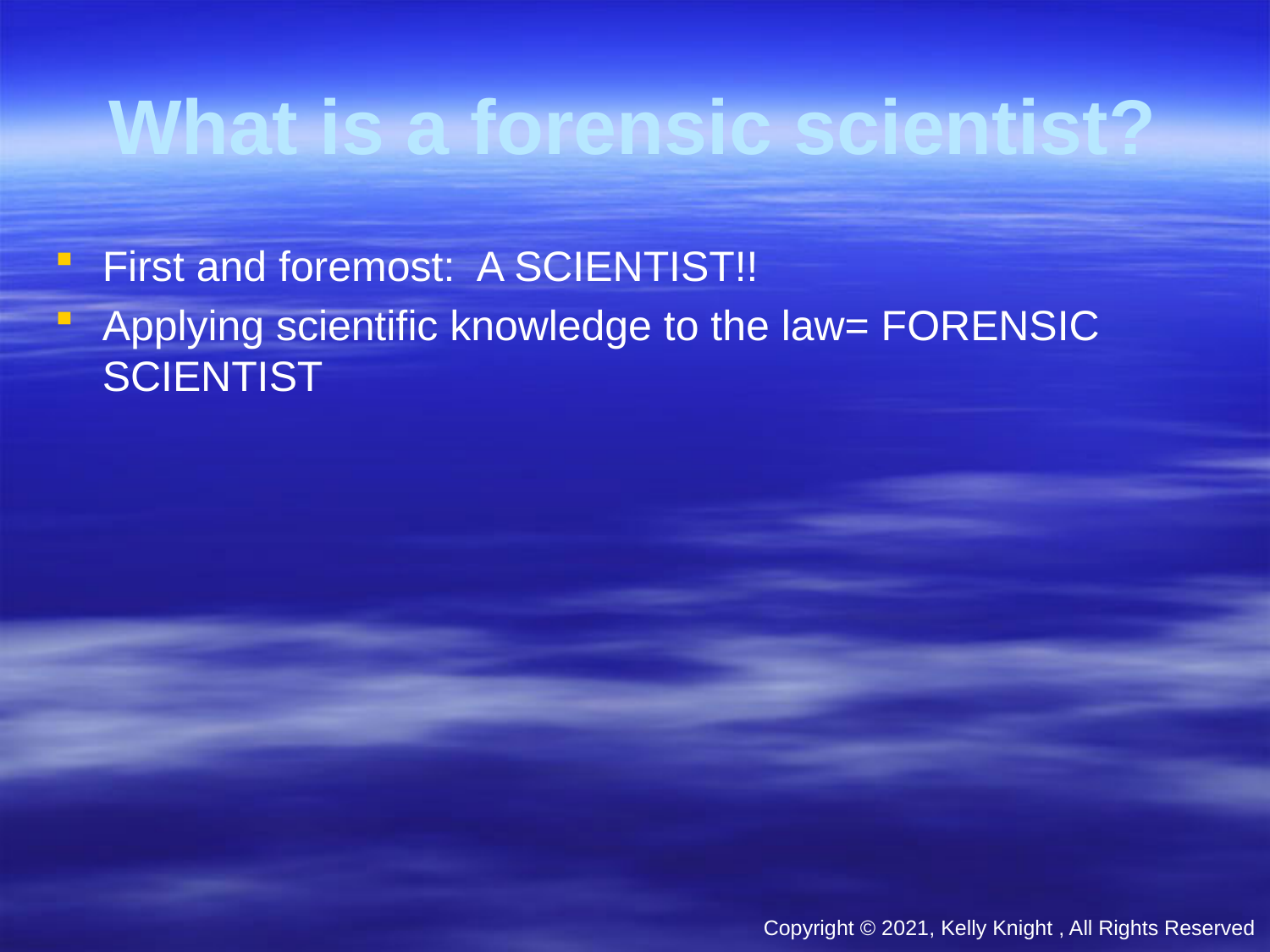

# What is a forensic scientist?
First and foremost:  A SCIENTIST!!
Applying scientific knowledge to the law= FORENSIC SCIENTIST
Copyright © 2021, Kelly Knight , All Rights Reserved